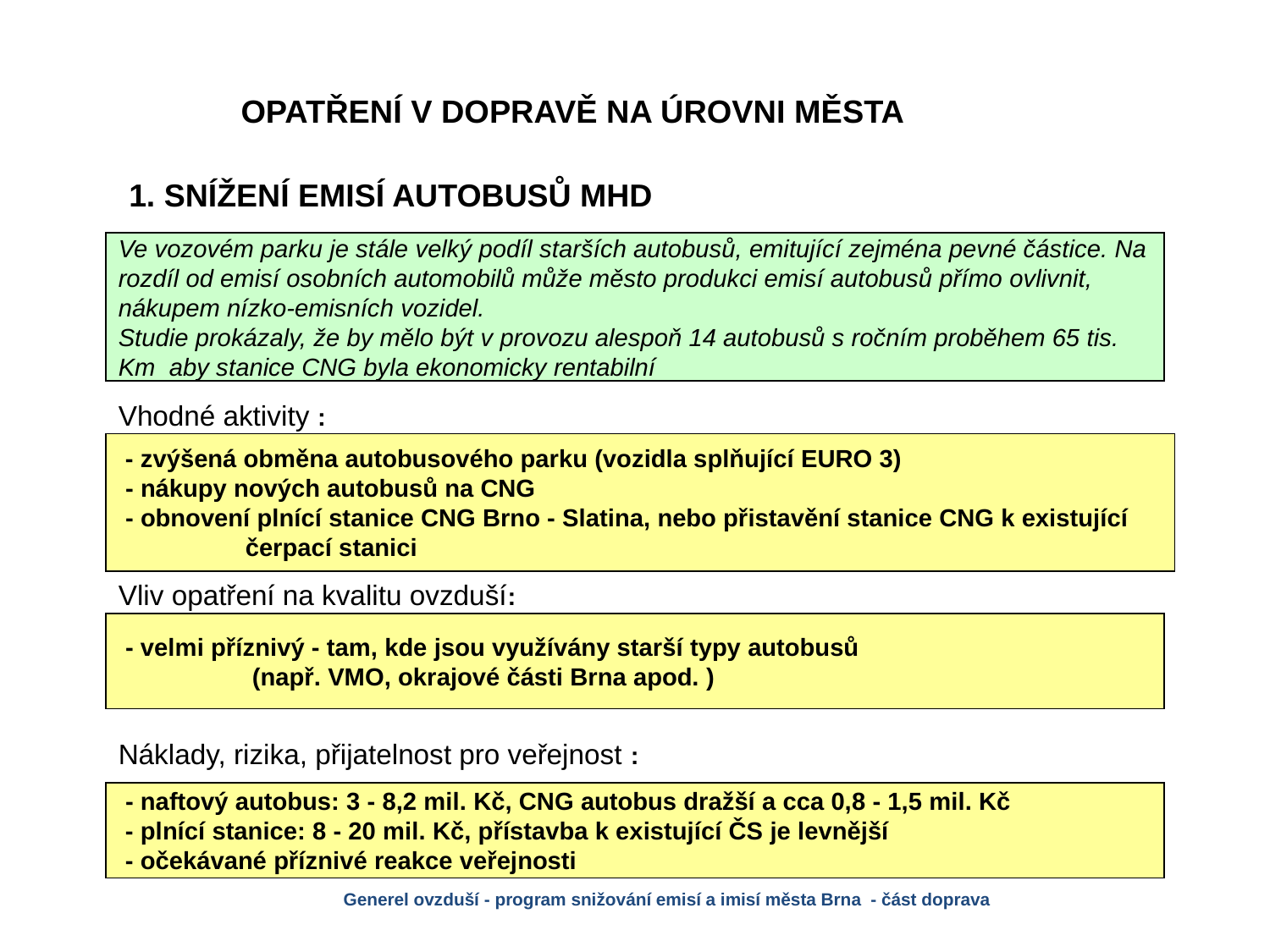

# OPATŘENÍ V DOPRAVĚ NA ÚROVNI MĚSTA
1. SNÍŽENÍ EMISÍ AUTOBUSŮ MHD
Ve vozovém parku je stále velký podíl starších autobusů, emitující zejména pevné částice. Na rozdíl od emisí osobních automobilů může město produkci emisí autobusů přímo ovlivnit, nákupem nízko-emisních vozidel.
Studie prokázaly, že by mělo být v provozu alespoň 14 autobusů s ročním proběhem 65 tis. Km  aby stanice CNG byla ekonomicky rentabilní
Vhodné aktivity :
 - zvýšená obměna autobusového parku (vozidla splňující EURO 3)
 - nákupy nových autobusů na CNG
 - obnovení plnící stanice CNG Brno - Slatina, nebo přistavění stanice CNG k existující
	čerpací stanici
Vliv opatření na kvalitu ovzduší:
 - velmi příznivý - tam, kde jsou využívány starší typy autobusů
	 (např. VMO, okrajové části Brna apod. )
Náklady, rizika, přijatelnost pro veřejnost :
 - naftový autobus: 3 - 8,2 mil. Kč, CNG autobus dražší a cca 0,8 - 1,5 mil. Kč
 - plnící stanice: 8 - 20 mil. Kč, přístavba k existující ČS je levnější
 - očekávané příznivé reakce veřejnosti
Generel ovzduší - program snižování emisí a imisí města Brna  - část doprava